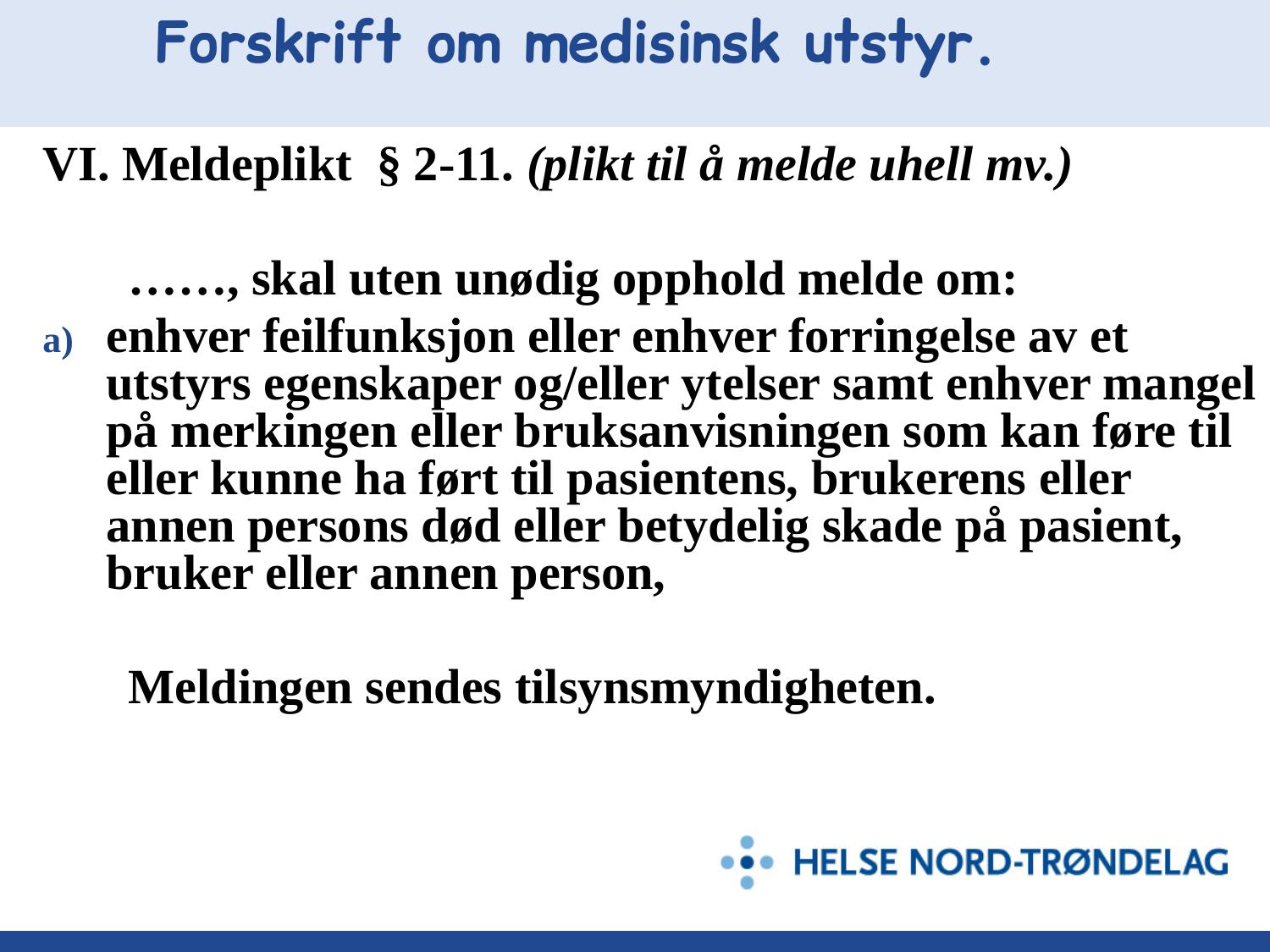

# Forskrift om medisinsk utstyr.
VI. Meldeplikt  § 2-11. (plikt til å melde uhell mv.)

       ……, skal uten unødig opphold melde om:
enhver feilfunksjon eller enhver forringelse av et utstyrs egenskaper og/eller ytelser samt enhver mangel på merkingen eller bruksanvisningen som kan føre til eller kunne ha ført til pasientens, brukerens eller annen persons død eller betydelig skade på pasient, bruker eller annen person,

       Meldingen sendes tilsynsmyndigheten.